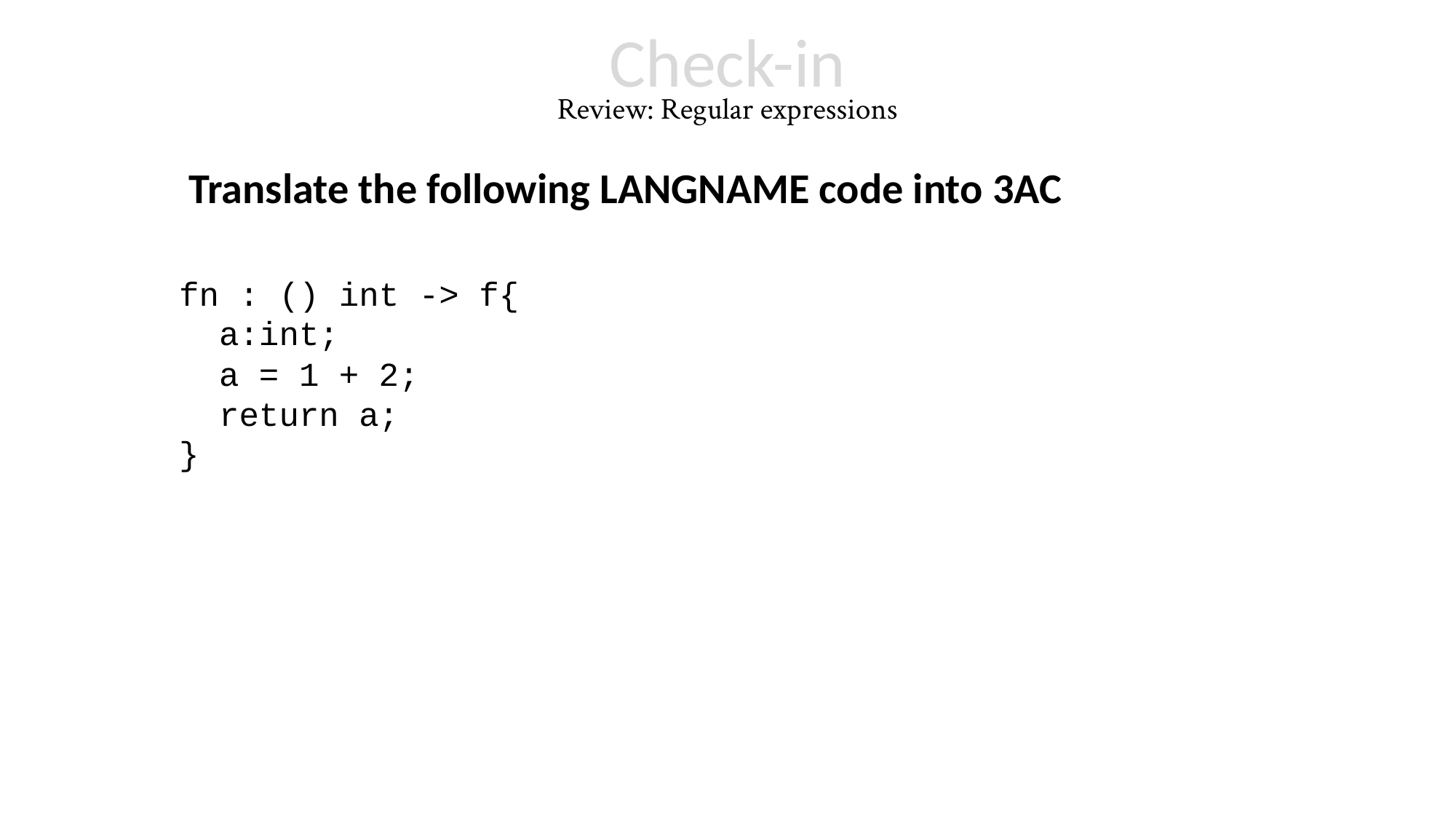

# Check-in Review: Regular expressions
Translate the following LANGNAME code into 3AC
fn : () int -> f{
  a:int;
  a = 1 + 2;
  return a;
}